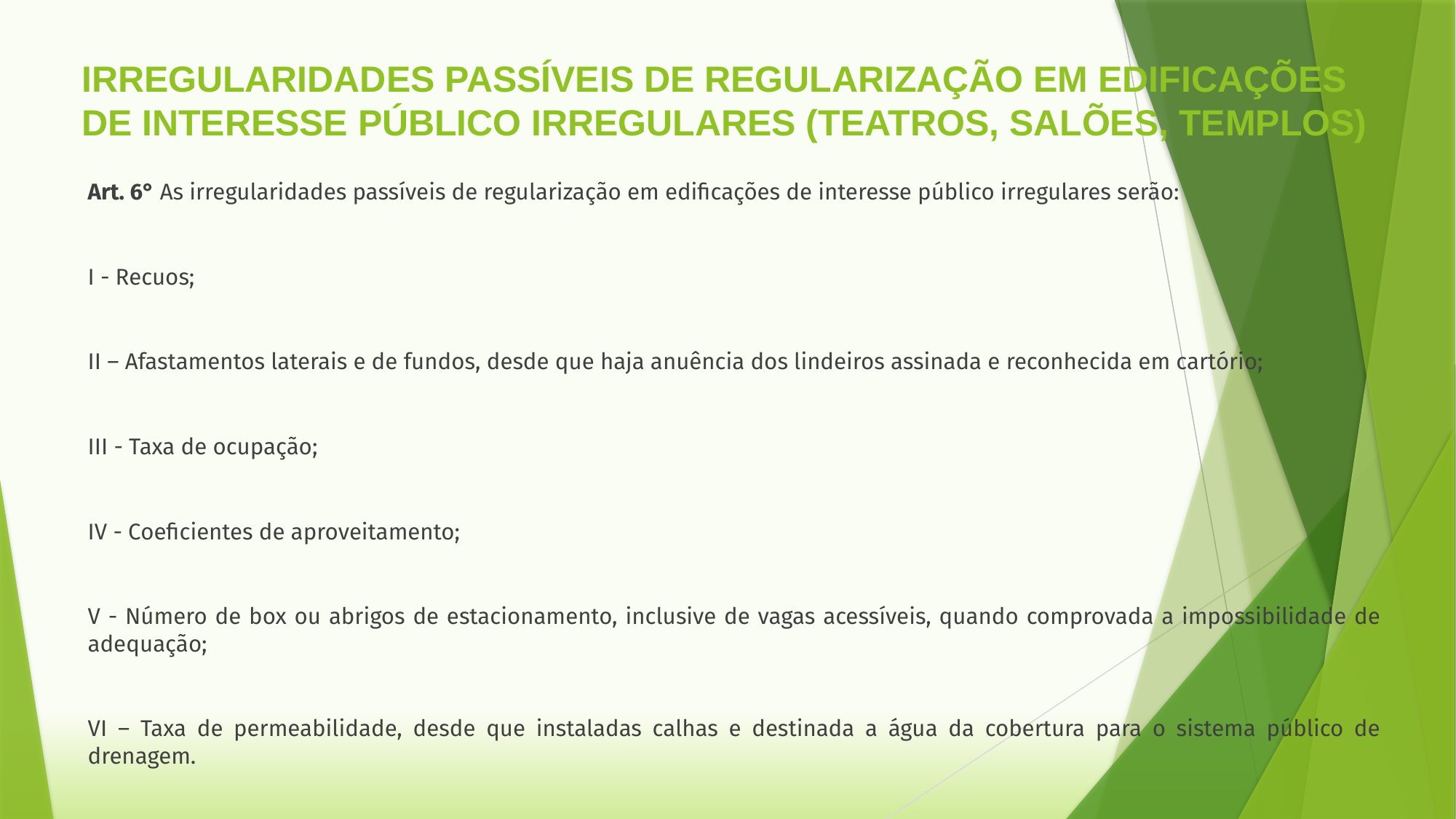

# IRREGULARIDADES PASSÍVEIS DE REGULARIZAÇÃO EM EDIFICAÇÕES DE INTERESSE PÚBLICO IRREGULARES (TEATROS, SALÕES, TEMPLOS)
Art. 6° As irregularidades passíveis de regularização em edificações de interesse público irregulares serão:

I - Recuos;

II – Afastamentos laterais e de fundos, desde que haja anuência dos lindeiros assinada e reconhecida em cartório;

III - Taxa de ocupação;

IV - Coeficientes de aproveitamento;

V - Número de box ou abrigos de estacionamento, inclusive de vagas acessíveis, quando comprovada a impossibilidade de adequação;

VI – Taxa de permeabilidade, desde que instaladas calhas e destinada a água da cobertura para o sistema público de drenagem.